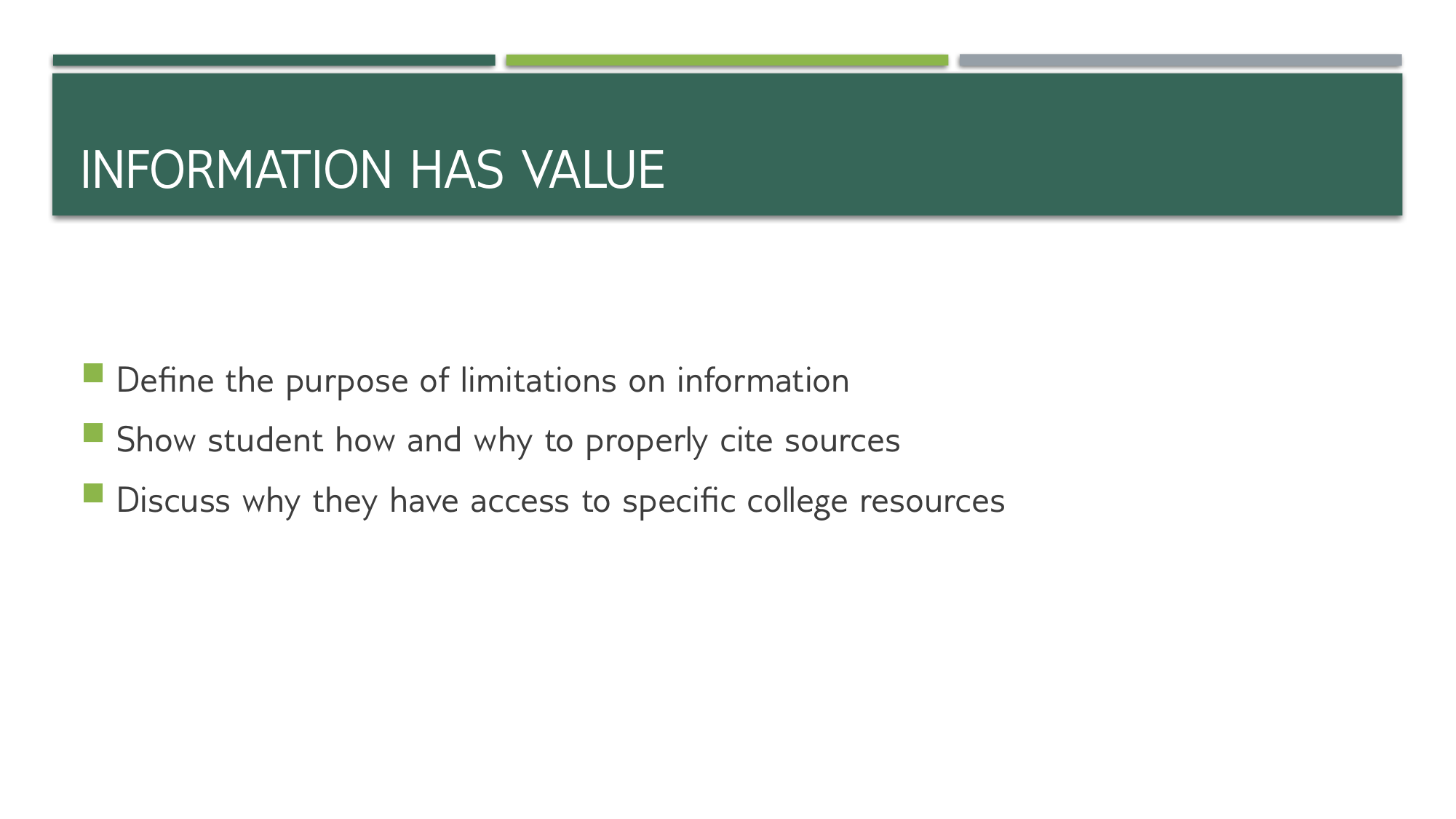

# Information has value
Define the purpose of limitations on information
Show student how and why to properly cite sources
Discuss why they have access to specific college resources